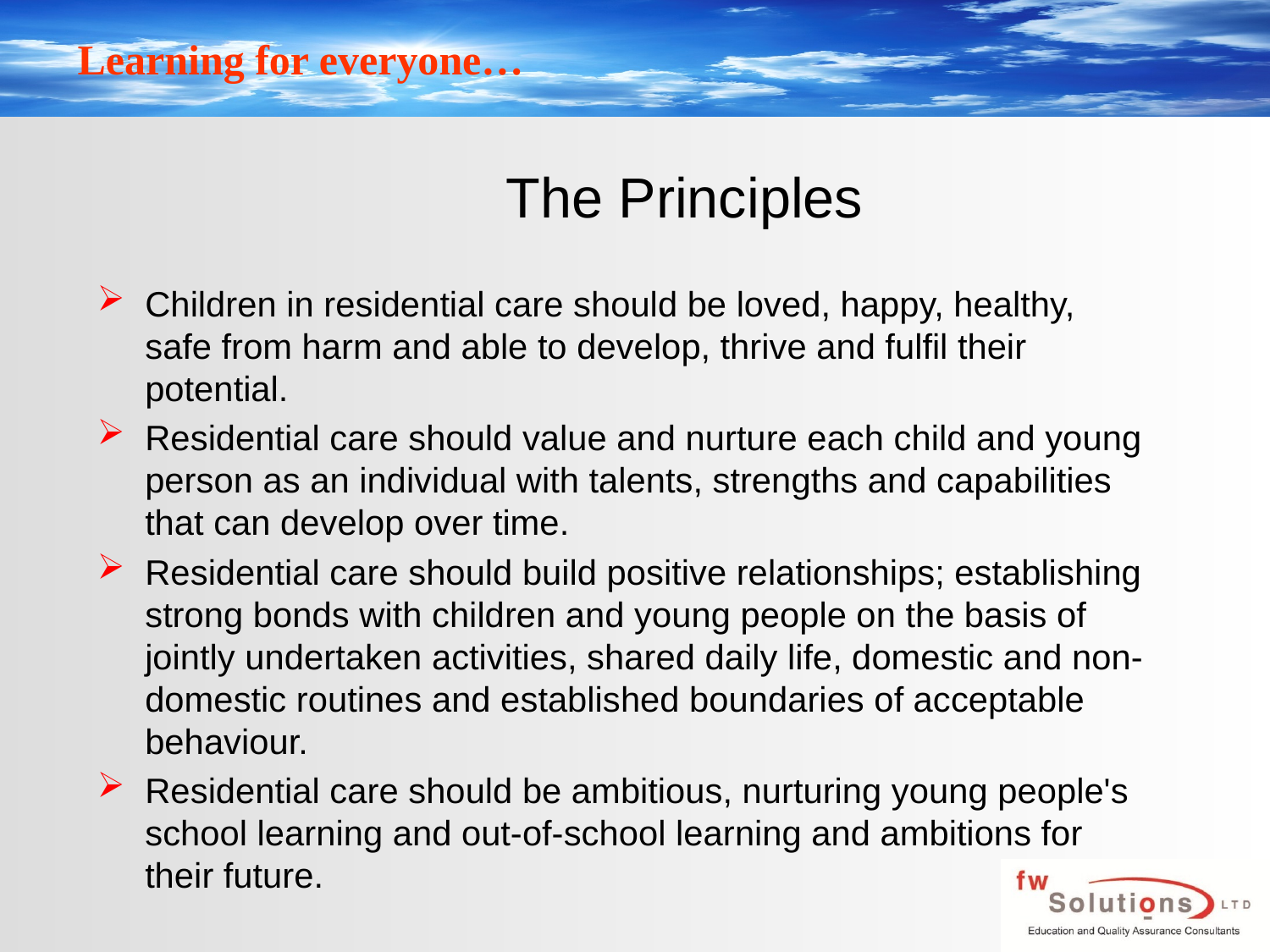

# The Principles
Children in residential care should be loved, happy, healthy, safe from harm and able to develop, thrive and fulfil their potential.
Residential care should value and nurture each child and young person as an individual with talents, strengths and capabilities that can develop over time.
Residential care should build positive relationships; establishing strong bonds with children and young people on the basis of jointly undertaken activities, shared daily life, domestic and non-domestic routines and established boundaries of acceptable behaviour.
Residential care should be ambitious, nurturing young people's school learning and out-of-school learning and ambitions for their future.